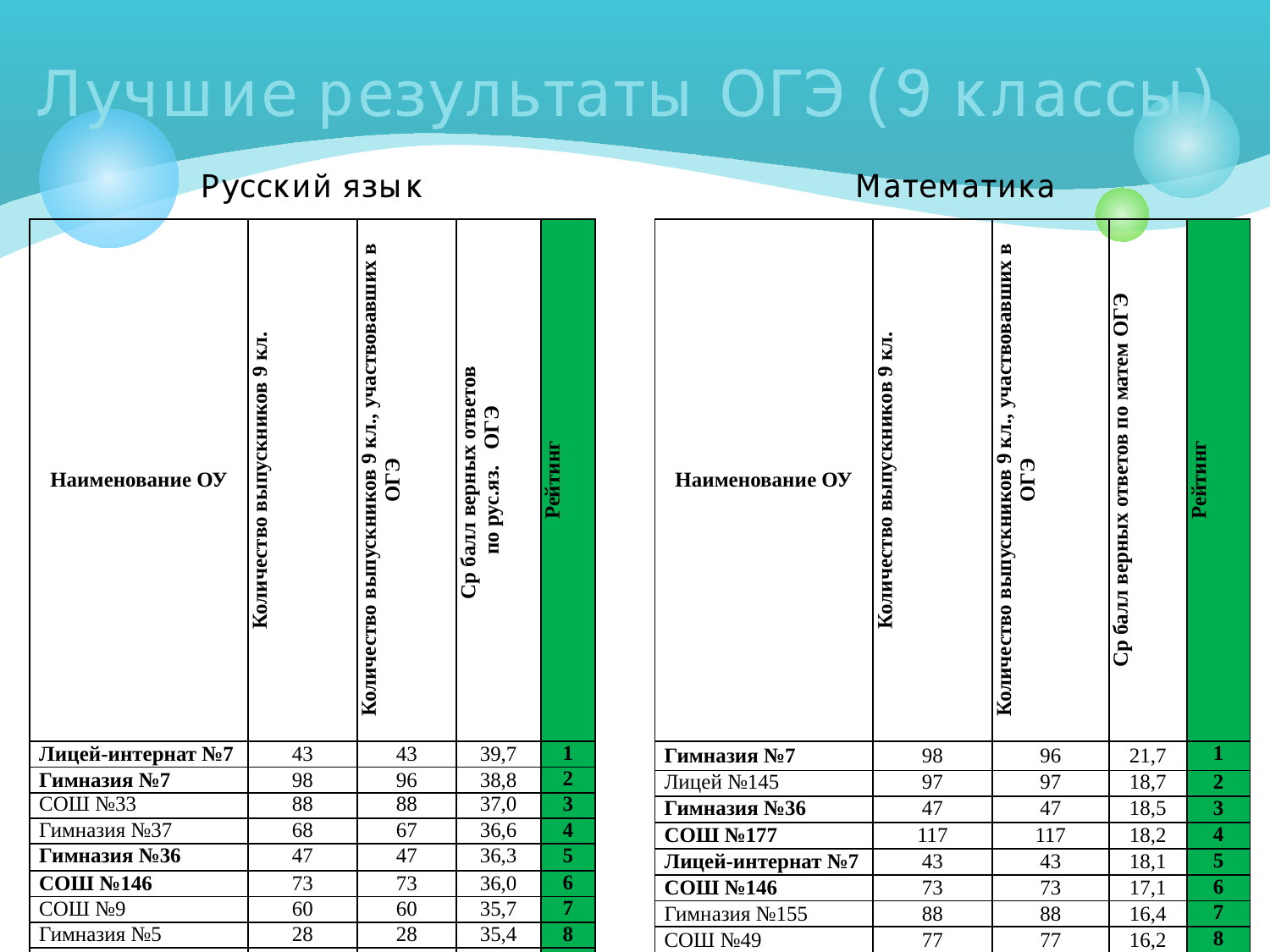

# Лучшие результаты ОГЭ (9 классы)
Русский язык
Математика
| Наименование ОУ | Количество выпускников 9 кл. | Количество выпускников 9 кл., участвовавших в ОГЭ | Ср балл верных ответов по рус.яз. ОГЭ | Рейтинг |
| --- | --- | --- | --- | --- |
| Лицей-интернат №7 | 43 | 43 | 39,7 | 1 |
| Гимназия №7 | 98 | 96 | 38,8 | 2 |
| СОШ №33 | 88 | 88 | 37,0 | 3 |
| Гимназия №37 | 68 | 67 | 36,6 | 4 |
| Гимназия №36 | 47 | 47 | 36,3 | 5 |
| СОШ №146 | 73 | 73 | 36,0 | 6 |
| СОШ №9 | 60 | 60 | 35,7 | 7 |
| Гимназия №5 | 28 | 28 | 35,4 | 8 |
| Гимназия №10 | 38 | 37 | 35,3 | 9 |
| СОШ №177 | 117 | 117 | 35,1 | 10 |
| СОШ №132 | 102 | 99 | 35,1 | 10 |
| район |  |  | 33,7 |  |
| г.Казань |  |  | 34,1 |  |
| Наименование ОУ | Количество выпускников 9 кл. | Количество выпускников 9 кл., участвовавших в ОГЭ | Ср балл верных ответов по матем ОГЭ | Рейтинг |
| --- | --- | --- | --- | --- |
| Гимназия №7 | 98 | 96 | 21,7 | 1 |
| Лицей №145 | 97 | 97 | 18,7 | 2 |
| Гимназия №36 | 47 | 47 | 18,5 | 3 |
| СОШ №177 | 117 | 117 | 18,2 | 4 |
| Лицей-интернат №7 | 43 | 43 | 18,1 | 5 |
| СОШ №146 | 73 | 73 | 17,1 | 6 |
| Гимназия №155 | 88 | 88 | 16,4 | 7 |
| СОШ №49 | 77 | 77 | 16,2 | 8 |
| СОШ №23 | 71 | 69 | 16,0 | 9 |
| СОШ №113 | 39 | 39 | 15,9 | 10 |
| район |  |  | 15 |  |
| г.Казань |  |  | 16,1 |  |